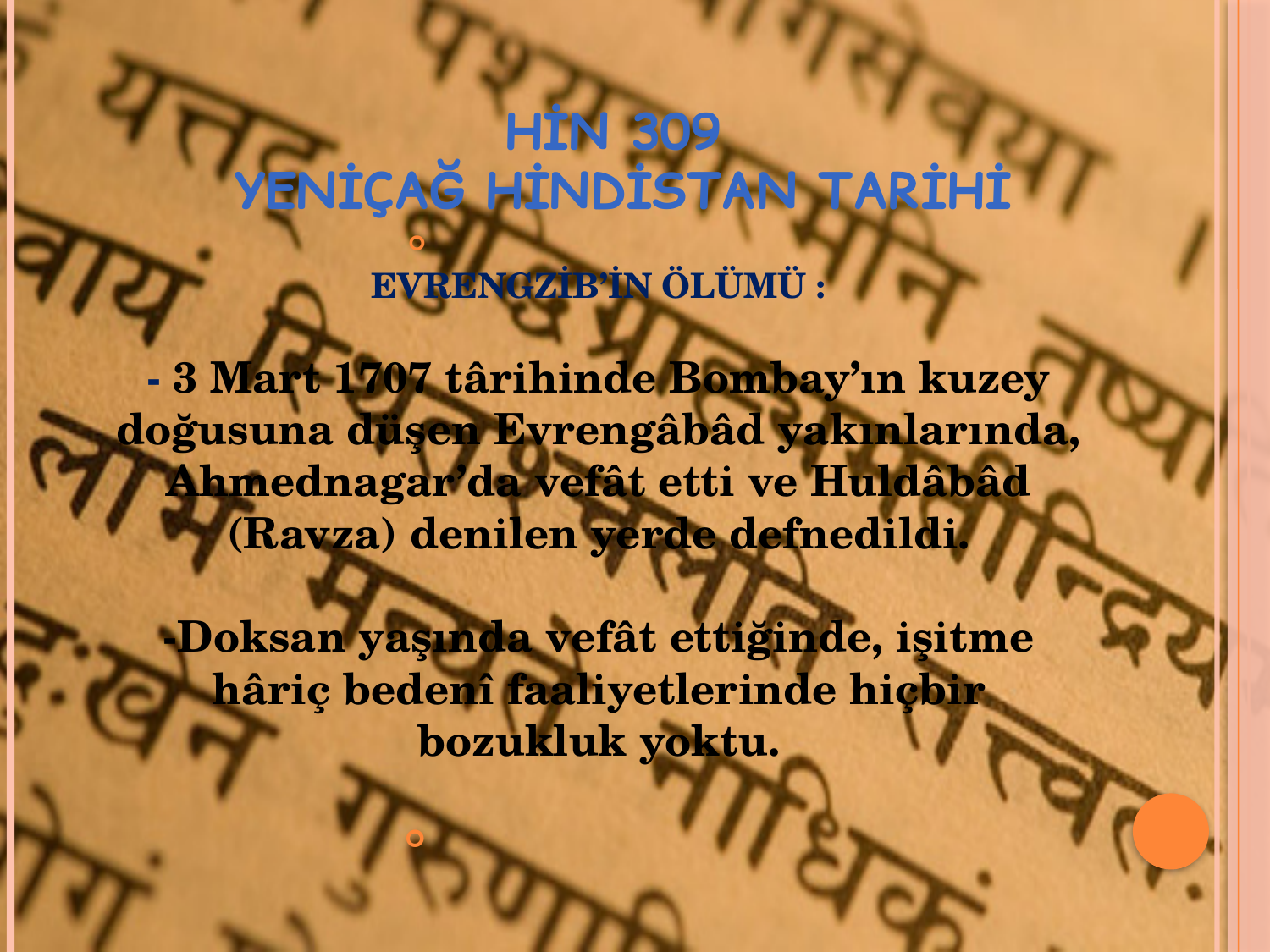

# HİN 309 YENİÇAĞ HİNDİSTAN TARİHİ

 EVRENGZİB’İN ÖLÜMÜ :
- 3 Mart 1707 târihinde Bombay’ın kuzey doğusuna düşen Evrengâbâd yakınlarında, Ahmednagar’da vefât etti ve Huldâbâd (Ravza) denilen yerde defnedildi.
-Doksan yaşında vefât ettiğinde, işitme hâriç bedenî faaliyetlerinde hiçbir bozukluk yoktu.